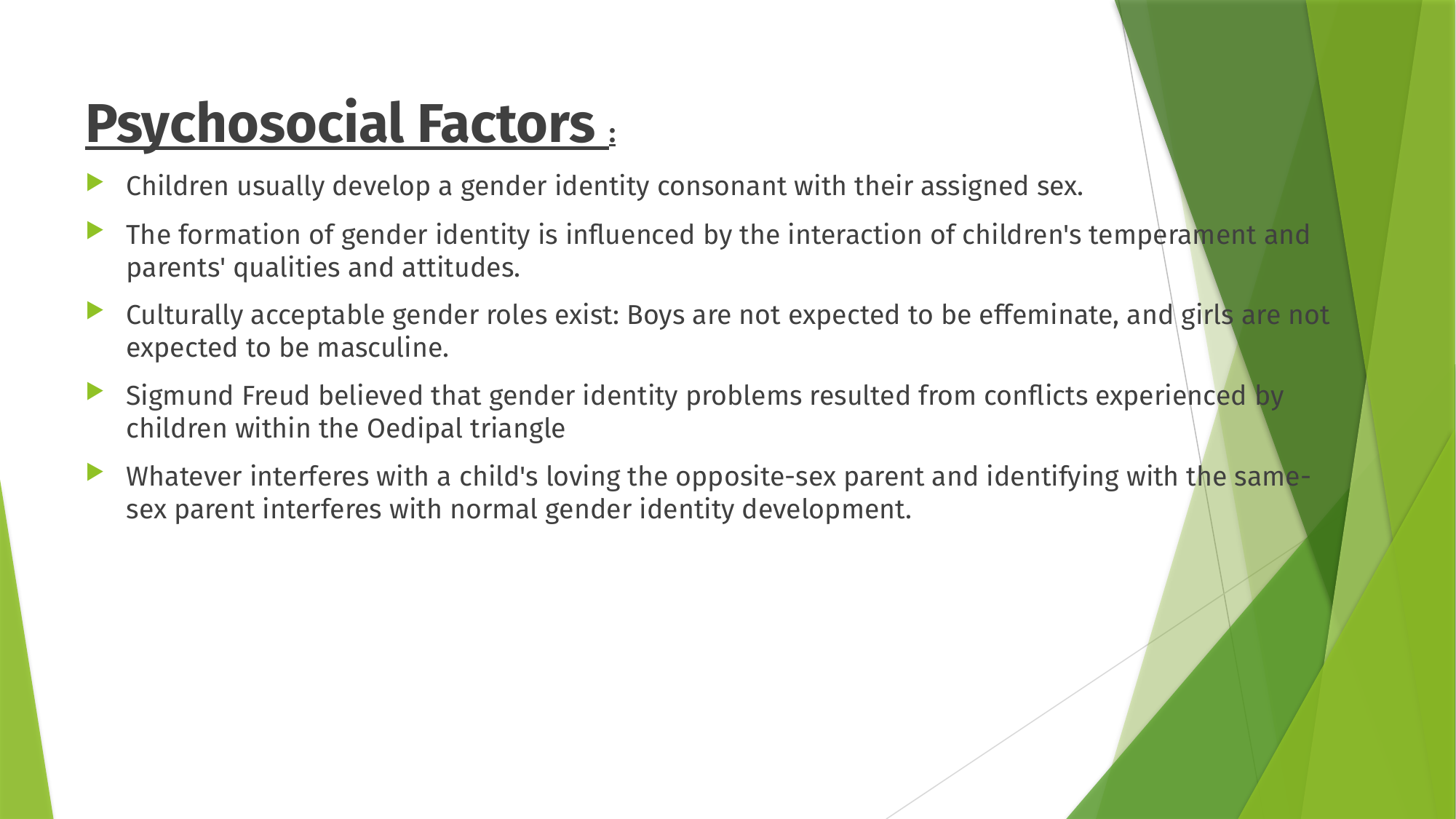

#
Psychosocial Factors :
Children usually develop a gender identity consonant with their assigned sex.
The formation of gender identity is influenced by the interaction of children's temperament and parents' qualities and attitudes.
Culturally acceptable gender roles exist: Boys are not expected to be effeminate, and girls are not expected to be masculine.
Sigmund Freud believed that gender identity problems resulted from conflicts experienced by children within the Oedipal triangle
Whatever interferes with a child's loving the opposite-sex parent and identifying with the same-sex parent interferes with normal gender identity development.